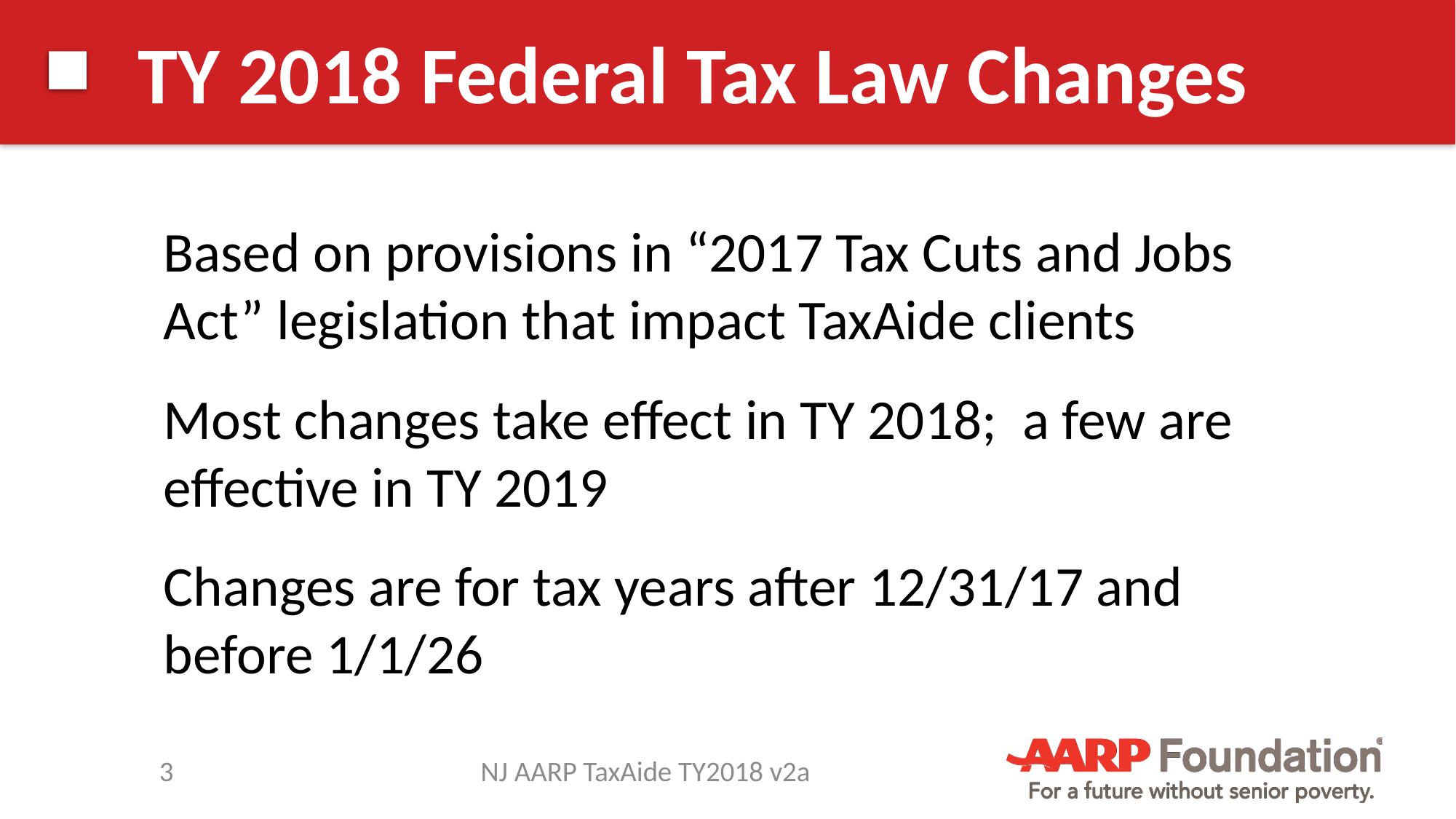

# TY 2018 Federal Tax Law Changes
Based on provisions in “2017 Tax Cuts and Jobs Act” legislation that impact TaxAide clients
Most changes take effect in TY 2018;  a few are effective in TY 2019
Changes are for tax years after 12/31/17 and before 1/1/26
3
NJ AARP TaxAide TY2018 v2a